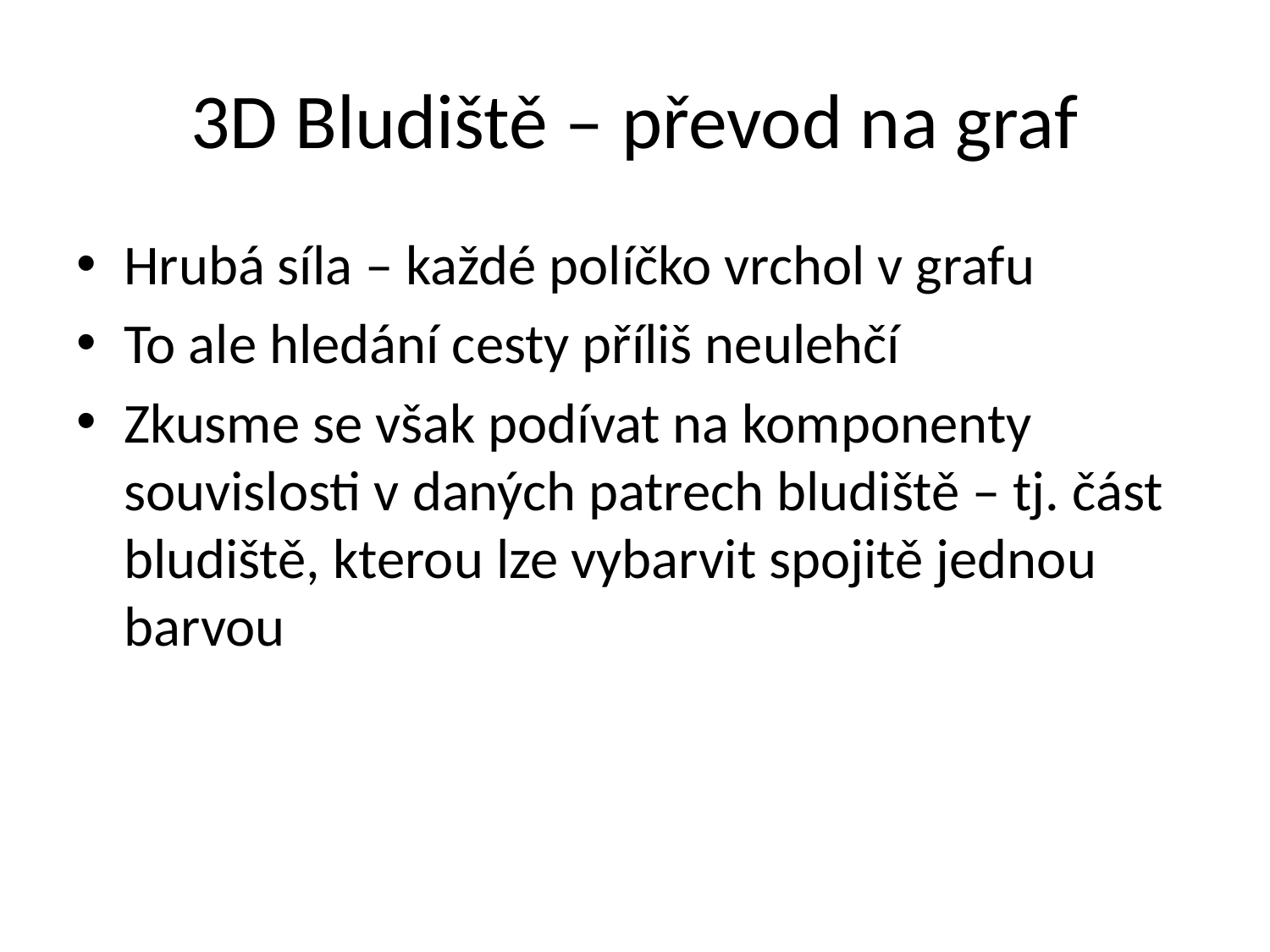

# 3D Bludiště – převod na graf
Hrubá síla – každé políčko vrchol v grafu
To ale hledání cesty příliš neulehčí
Zkusme se však podívat na komponenty souvislosti v daných patrech bludiště – tj. část bludiště, kterou lze vybarvit spojitě jednou barvou